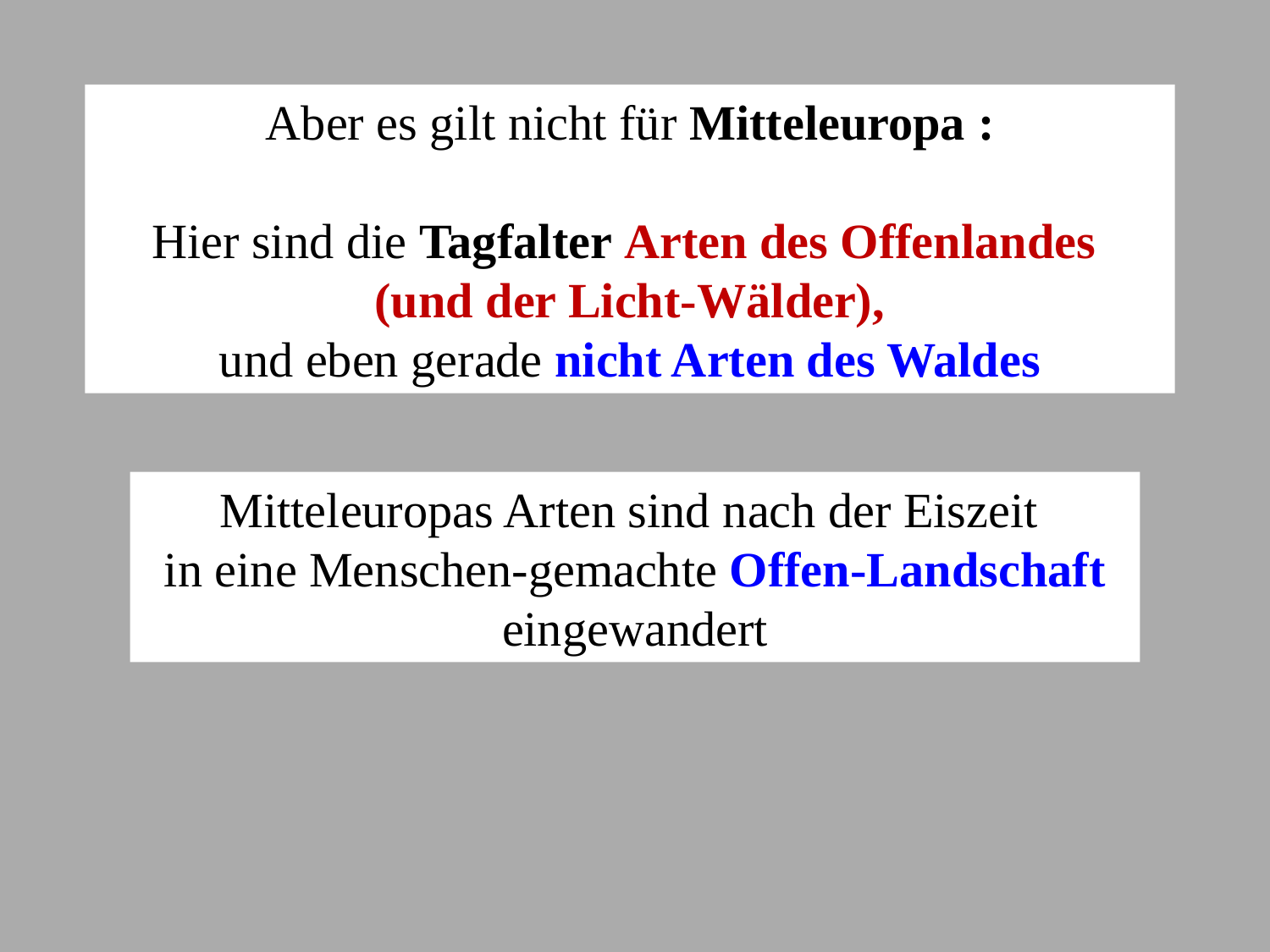

Aber es gilt nicht für Mitteleuropa :

Hier sind die Tagfalter Arten des Offenlandes
(und der Licht-Wälder),
und eben gerade nicht Arten des Waldes
Mitteleuropas Arten sind nach der Eiszeit
in eine Menschen-gemachte Offen-Landschaft
eingewandert